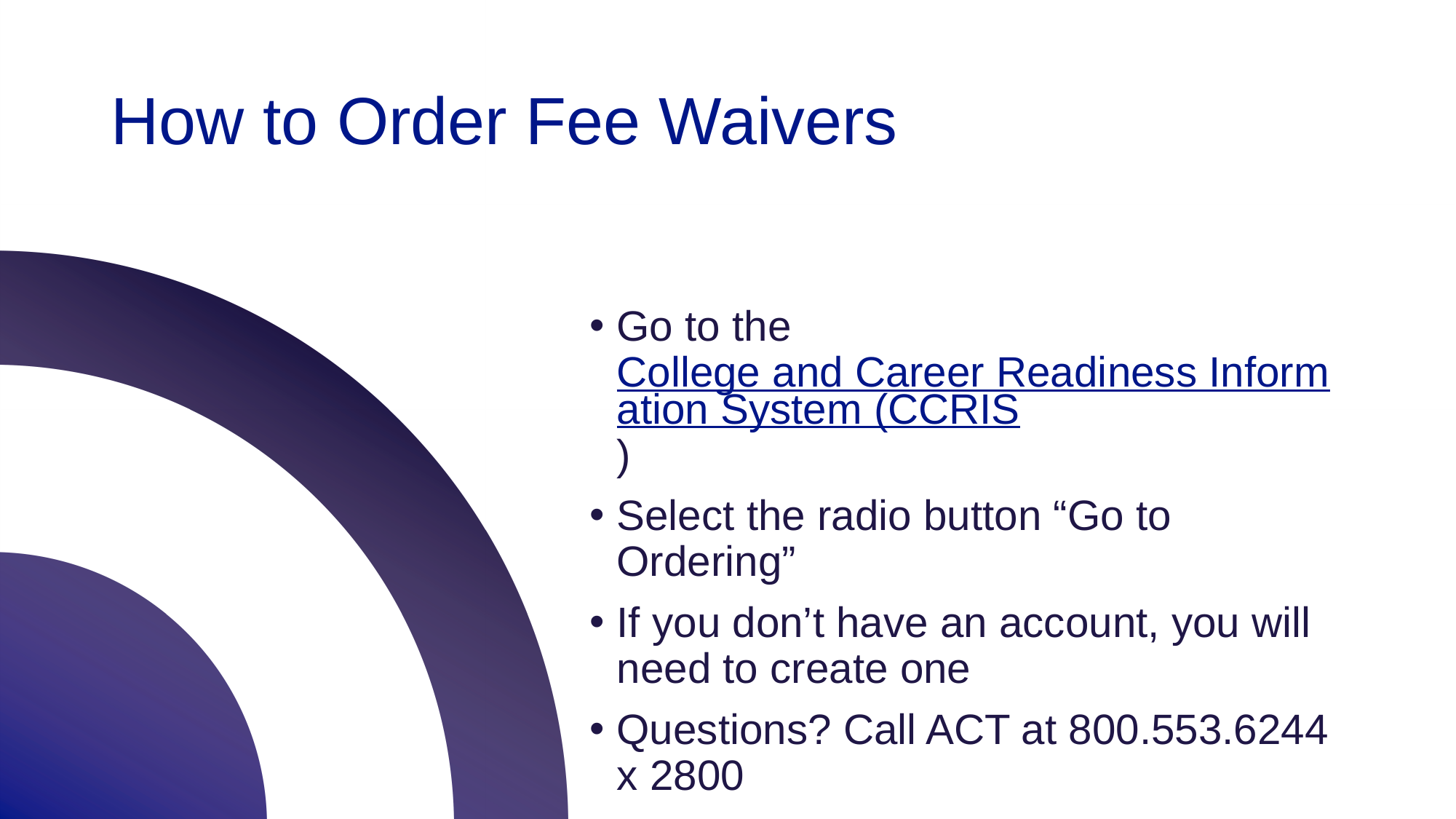

# How to Order Fee Waivers
Go to the College and Career Readiness Information System (CCRIS)
Select the radio button “Go to Ordering”
If you don’t have an account, you will need to create one
Questions? Call ACT at 800.553.6244 x 2800